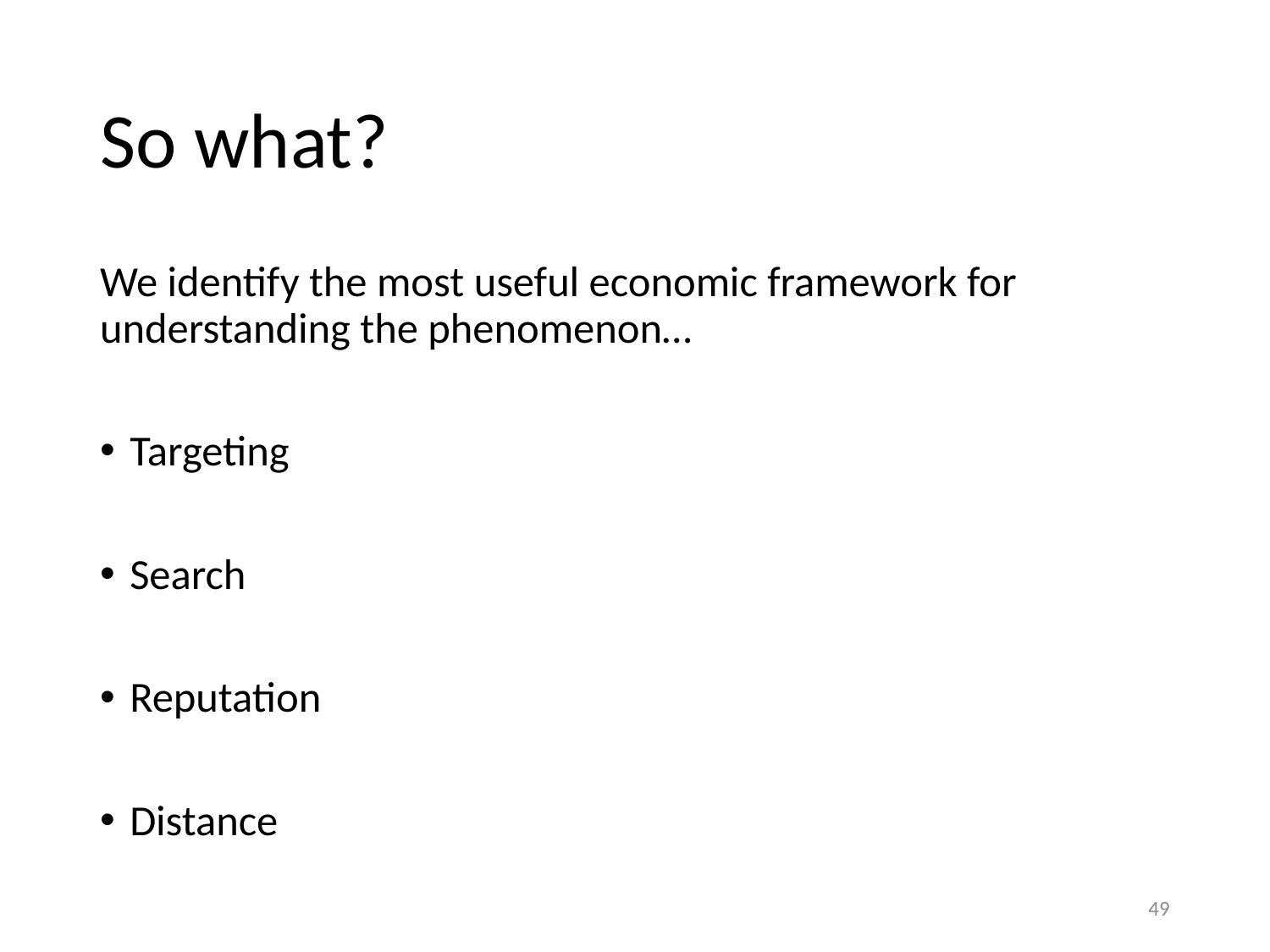

# So what?
We identify the most useful economic framework for understanding the phenomenon…

Targeting

Search

Reputation

Distance

49